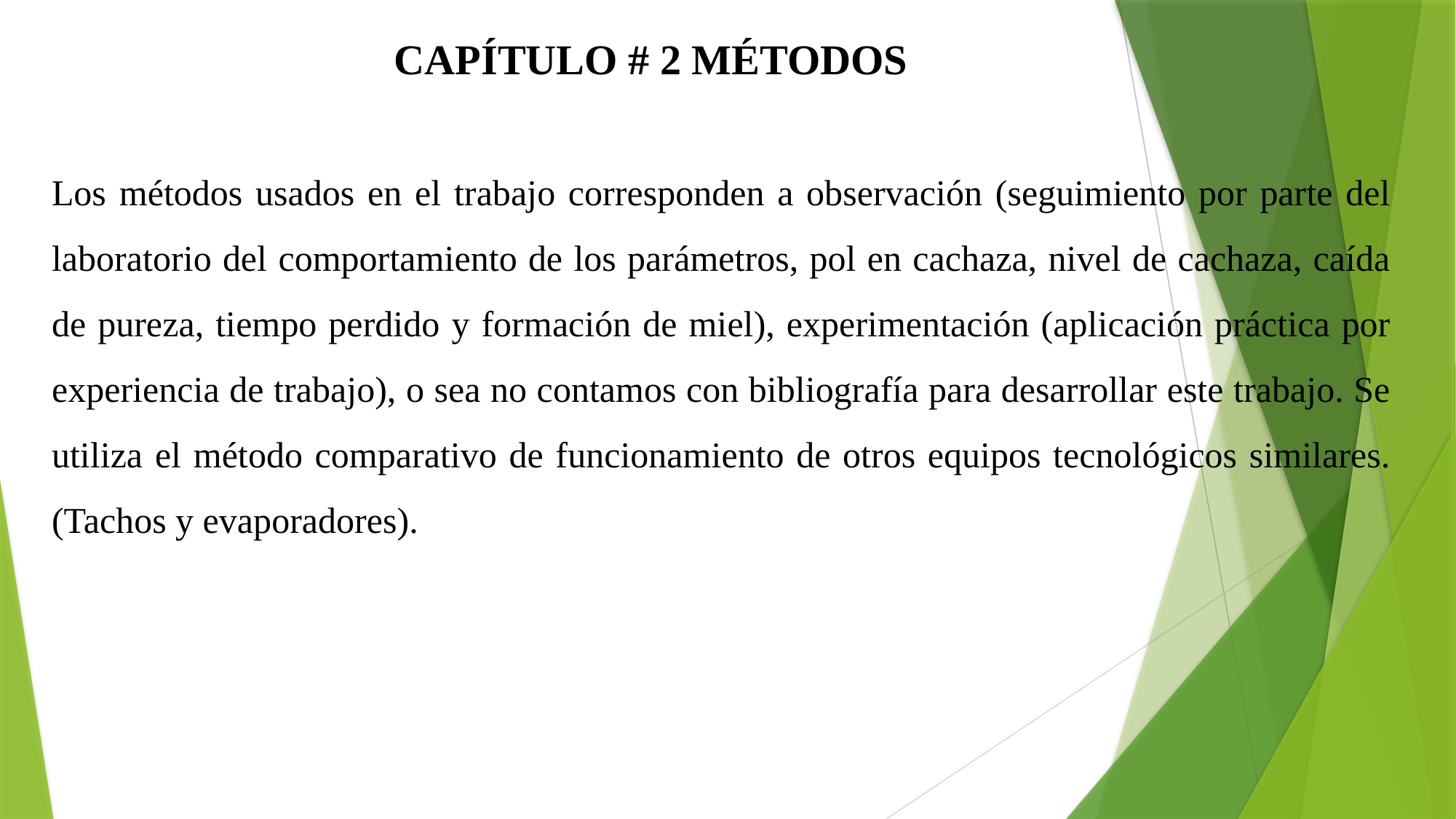

CAPÍTULO # 2 MÉTODOS
Los métodos usados en el trabajo corresponden a observación (seguimiento por parte del laboratorio del comportamiento de los parámetros, pol en cachaza, nivel de cachaza, caída de pureza, tiempo perdido y formación de miel), experimentación (aplicación práctica por experiencia de trabajo), o sea no contamos con bibliografía para desarrollar este trabajo. Se utiliza el método comparativo de funcionamiento de otros equipos tecnológicos similares. (Tachos y evaporadores).